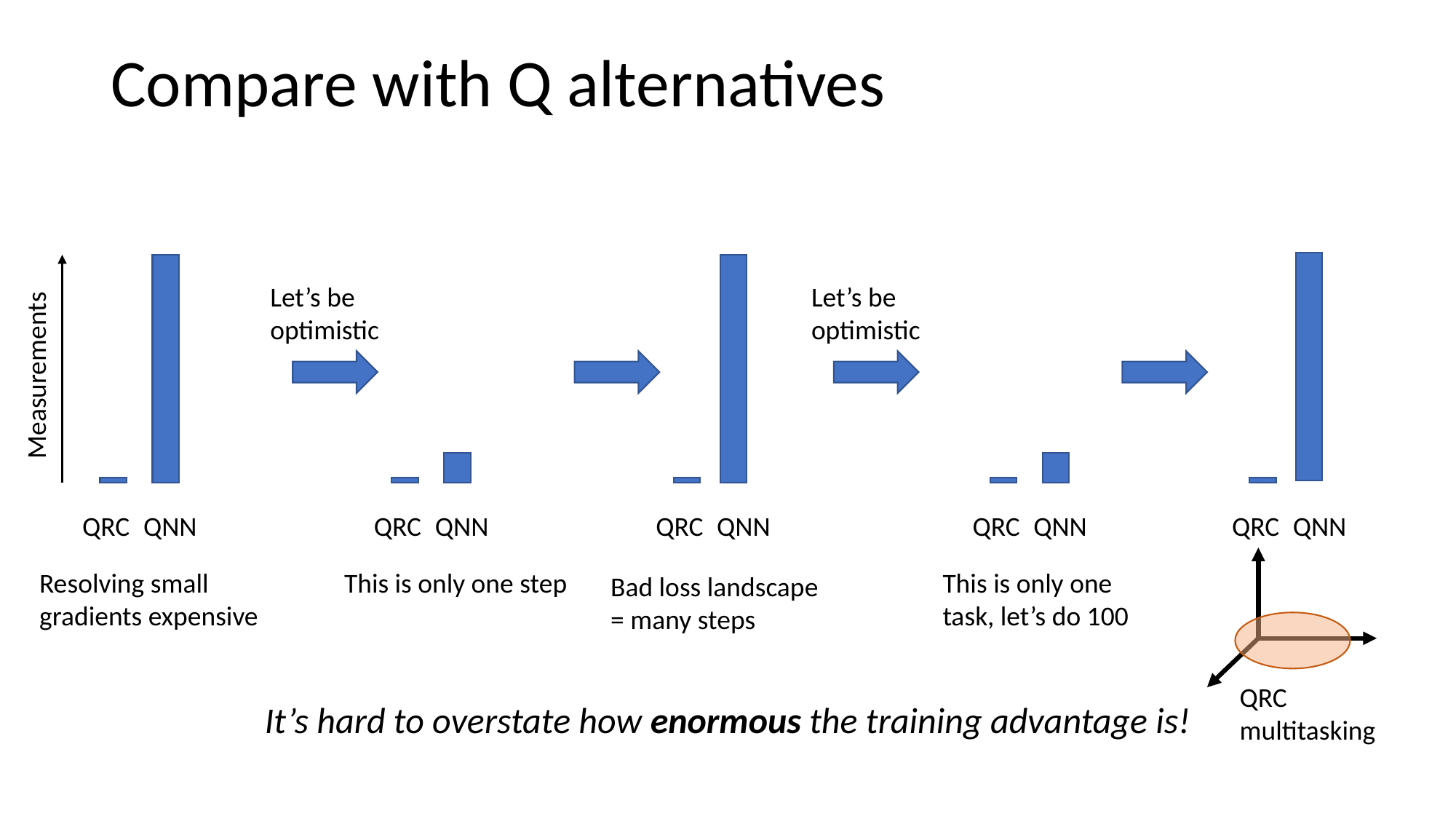

Compare with Q alternatives

Let’s be optimistic

Let’s be optimistic
Measurements

QRC
QNN

QRC
QNN
QRC
QNN
QRC
QNN
QRC
QNN

Resolving small gradients expensive
This is only one step
This is only one task, let’s do 100
Bad loss landscape = many steps
QRC multitasking
It’s hard to overstate how enormous the training advantage is!